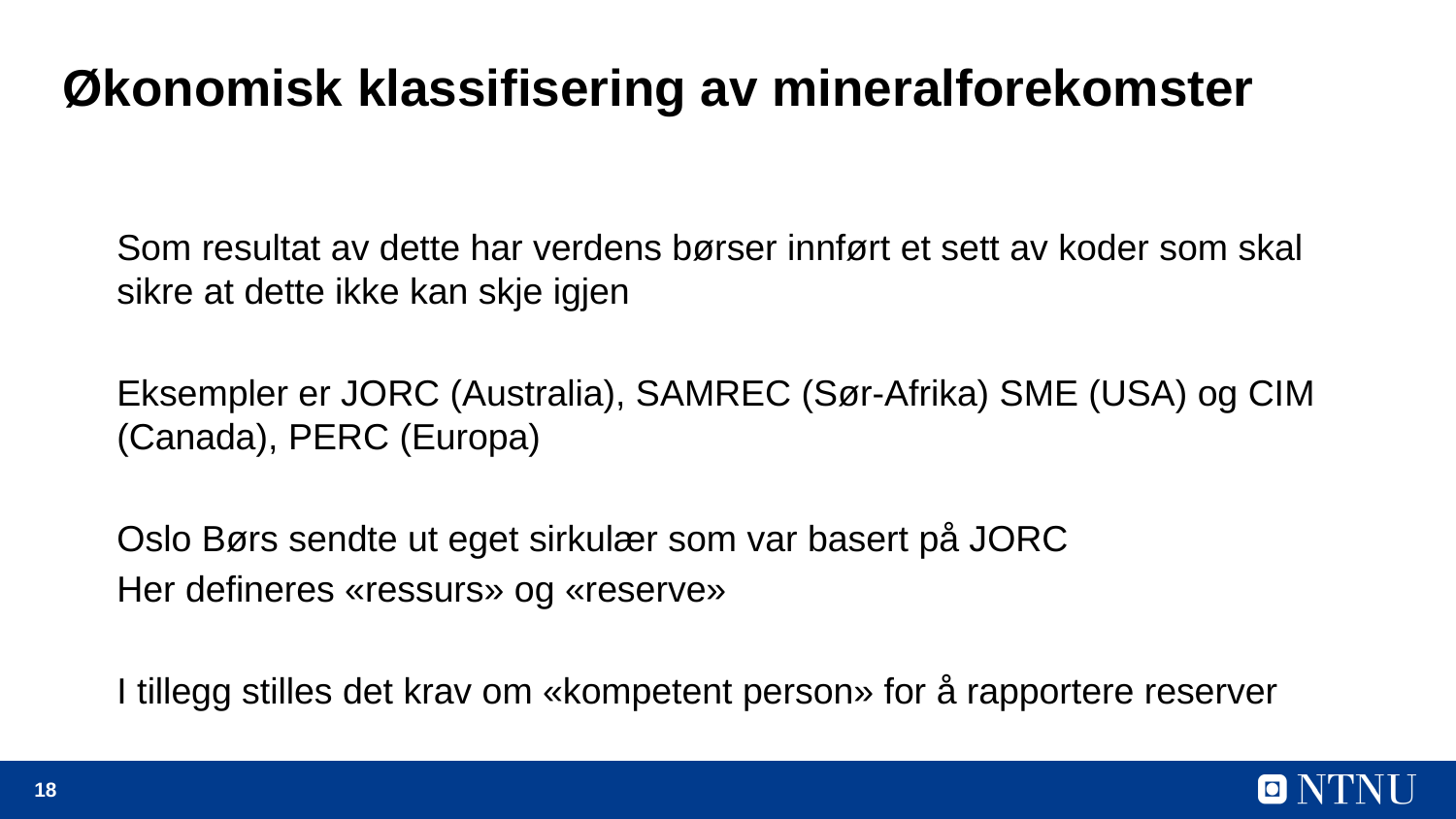

# Økonomisk klassifisering av mineralforekomster

Som resultat av dette har verdens børser innført et sett av koder som skal sikre at dette ikke kan skje igjen

Eksempler er JORC (Australia), SAMREC (Sør-Afrika) SME (USA) og CIM (Canada), PERC (Europa)

Oslo Børs sendte ut eget sirkulær som var basert på JORC
Her defineres «ressurs» og «reserve»

I tillegg stilles det krav om «kompetent person» for å rapportere reserver